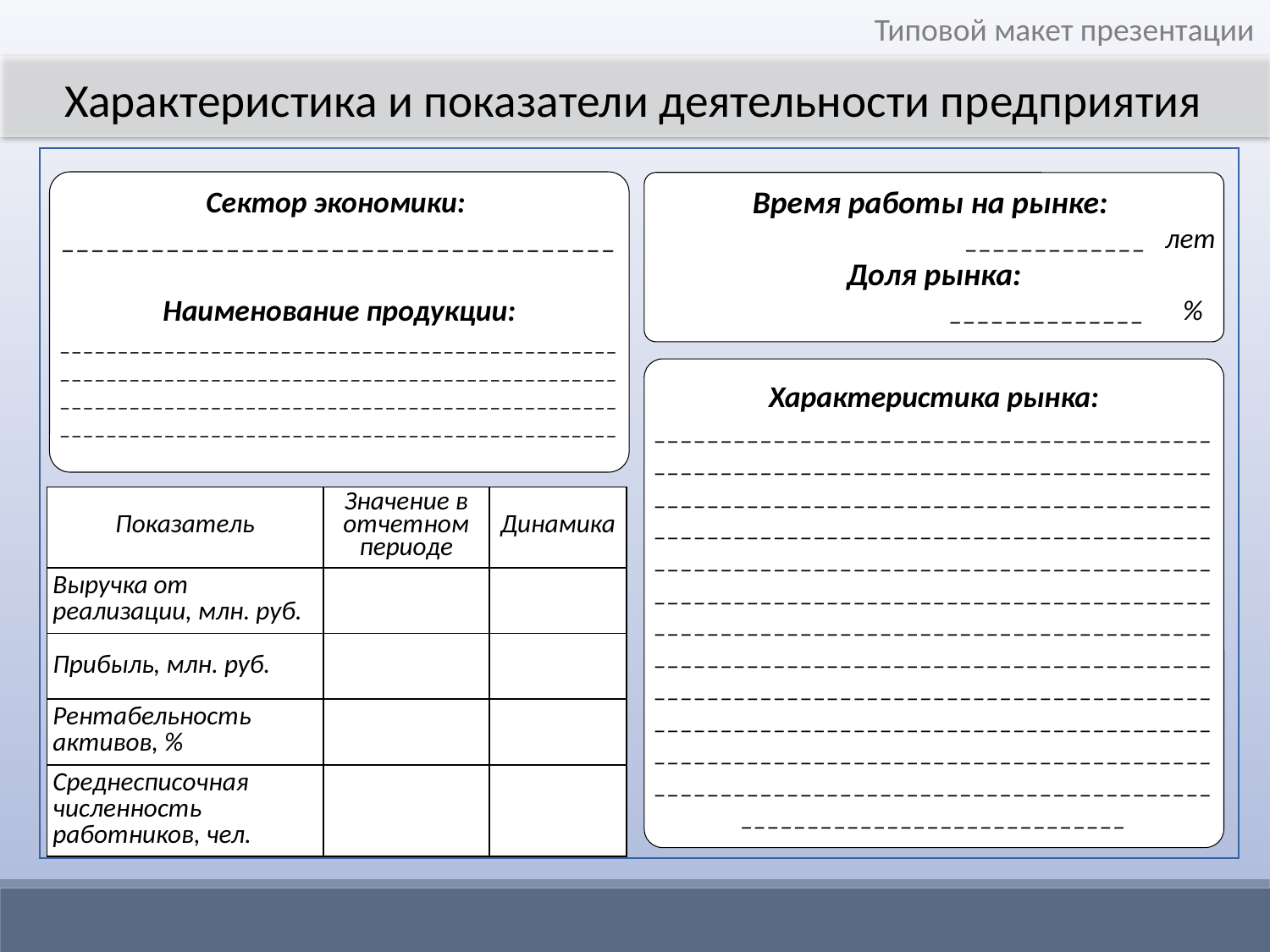

Типовой макет презентации

Характеристика и показатели деятельности предприятия

Сектор экономики:
_____________________________________

Наименование продукции:
________________________________________________________________________________________________________________________________________________________________________________________________

Время работы на рынке:
_____________   лет
Доля рынка:
______________      %

Характеристика рынка:
_____________________________________________________________________________________________________________________________________________________________________________________________________________________________________________________________________________________________________________________________________________________________________________________________________________________________________________________________________________________________________________________________________________________
| Показатель | Значение в отчетном периоде | Динамика |
| --- | --- | --- |
| Выручка от реализации, млн. руб. |  |  |
| Прибыль, млн. руб. |  |  |
| Рентабельность активов, % |  |  |
| Среднесписочная численность работников, чел. |  |  |